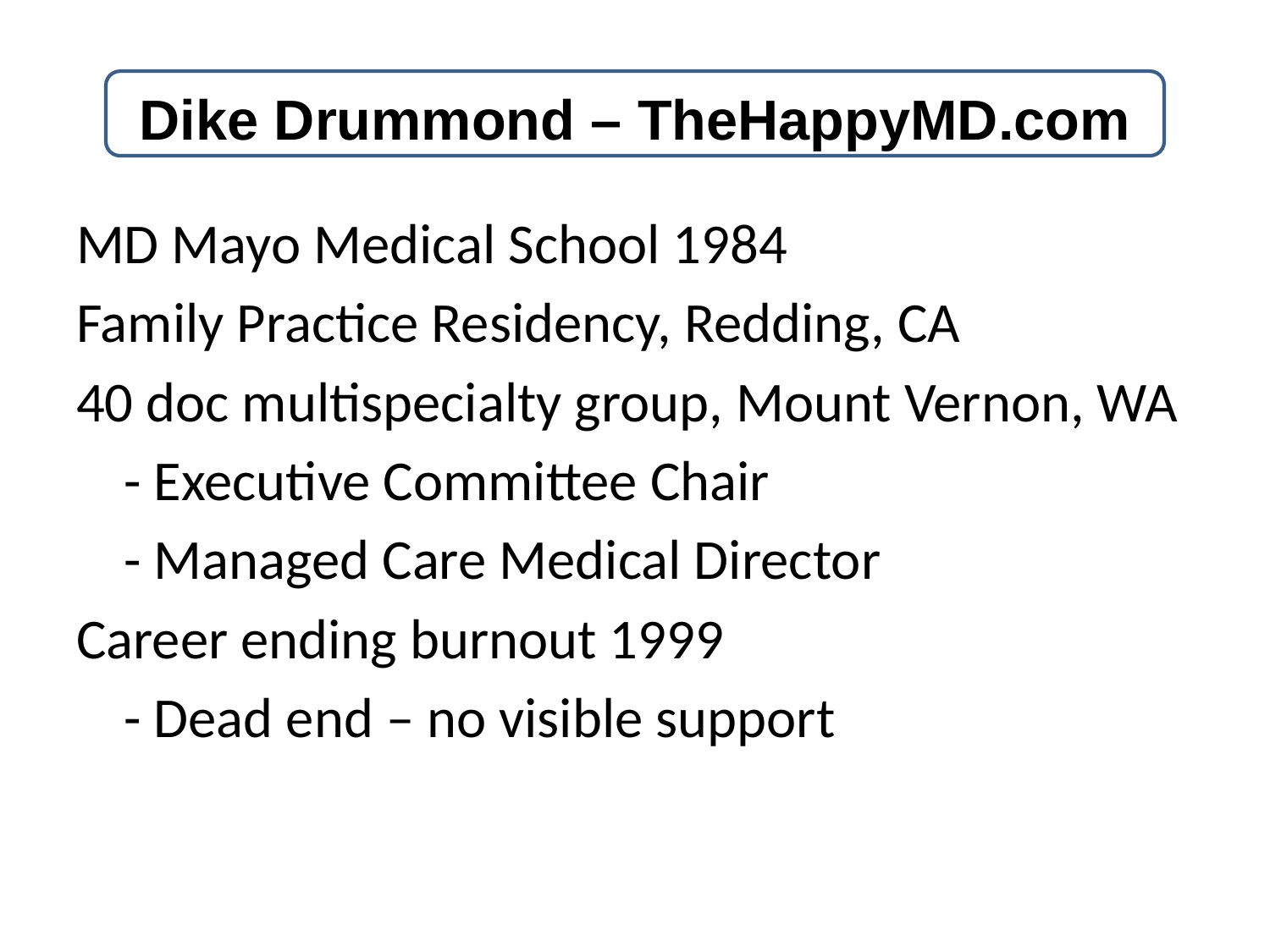

# Dike Drummond – TheHappyMD.com

MD Mayo Medical School 1984
Family Practice Residency, Redding, CA
40 doc multispecialty group, Mount Vernon, WA
	- Executive Committee Chair
	- Managed Care Medical Director
Career ending burnout 1999
	- Dead end – no visible support